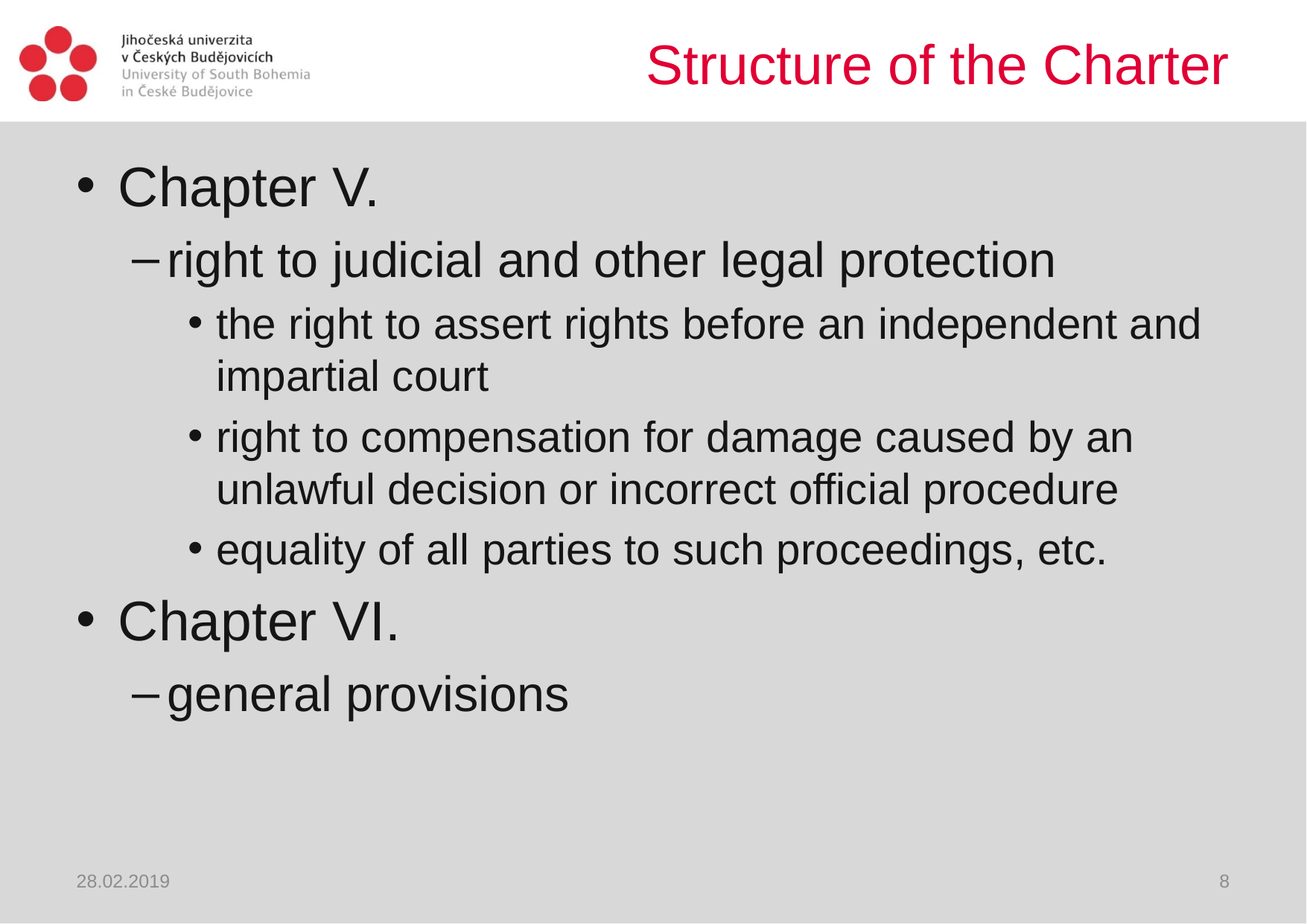

# Structure of the Charter
Chapter V.
right to judicial and other legal protection
the right to assert rights before an independent and impartial court
right to compensation for damage caused by an unlawful decision or incorrect official procedure
equality of all parties to such proceedings, etc.
Chapter VI.
general provisions

28.02.2019
8